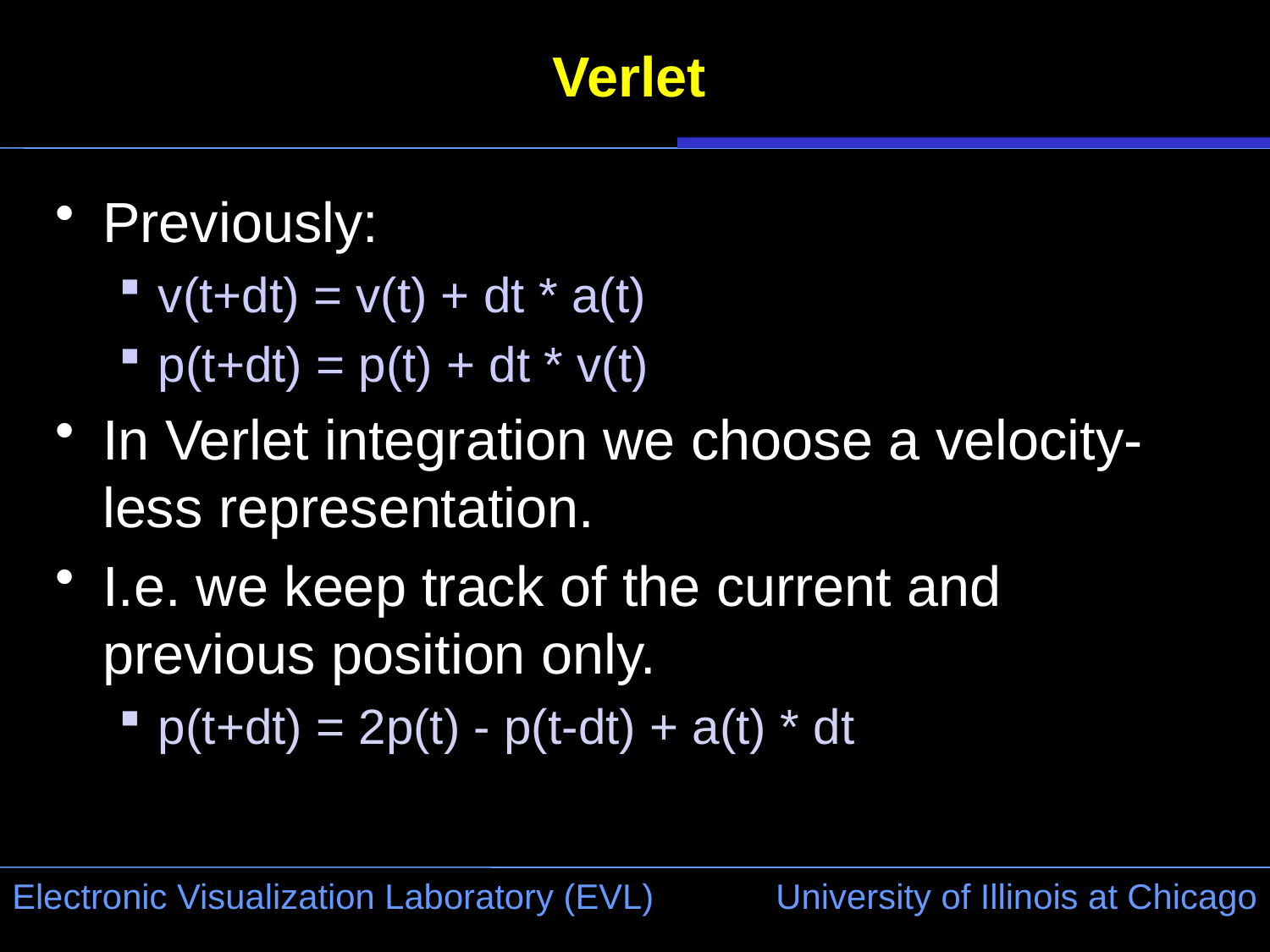

# Verlet
Previously:
v(t+dt) = v(t) + dt * a(t)
p(t+dt) = p(t) + dt * v(t)
In Verlet integration we choose a velocity-less representation.
I.e. we keep track of the current and previous position only.
p(t+dt) = 2p(t) - p(t-dt) + a(t) * dt